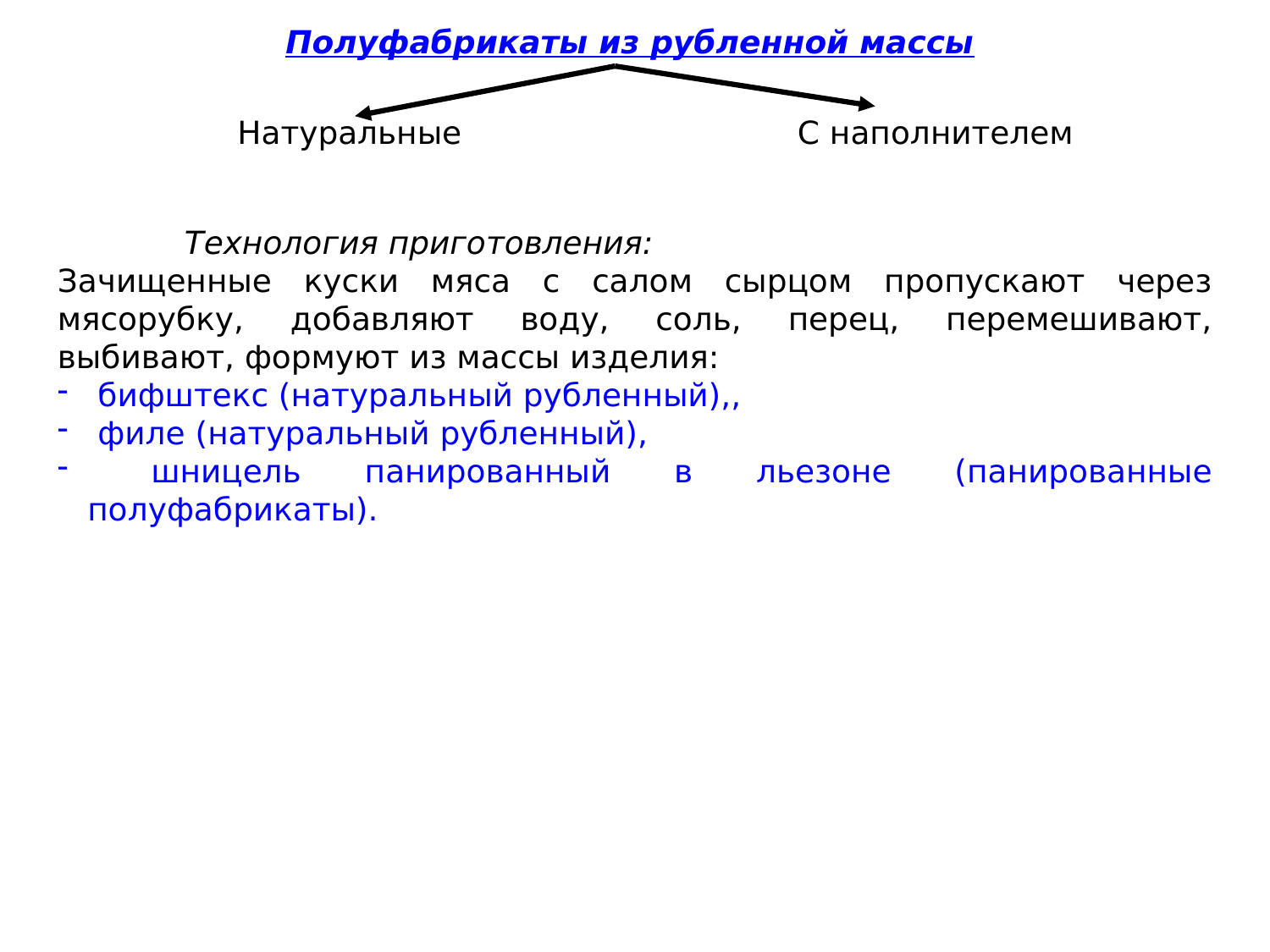

Полуфабрикаты из рубленной массы

Натуральные
С наполнителем
	Технология приготовления:
Зачищенные куски мяса с салом сырцом пропускают через мясорубку, добавляют воду, соль, перец, перемешивают, выбивают, формуют из массы изделия:
 бифштекс (натуральный рубленный),,
 филе (натуральный рубленный),
 шницель панированный в льезоне (панированные полуфабрикаты).